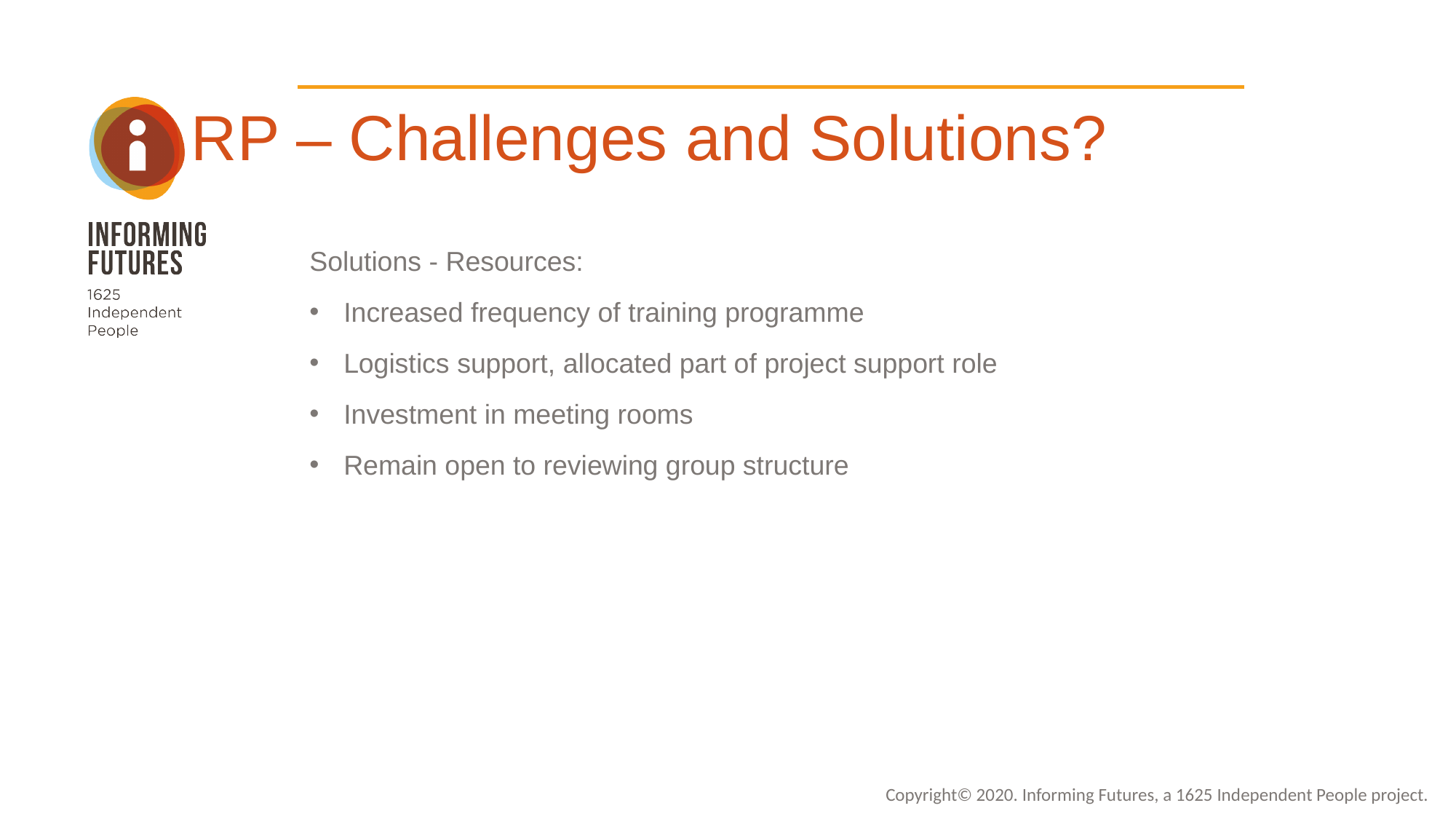

RP – Challenges and Solutions?
Solutions - Resources:
Increased frequency of training programme
Logistics support, allocated part of project support role
Investment in meeting rooms
Remain open to reviewing group structure